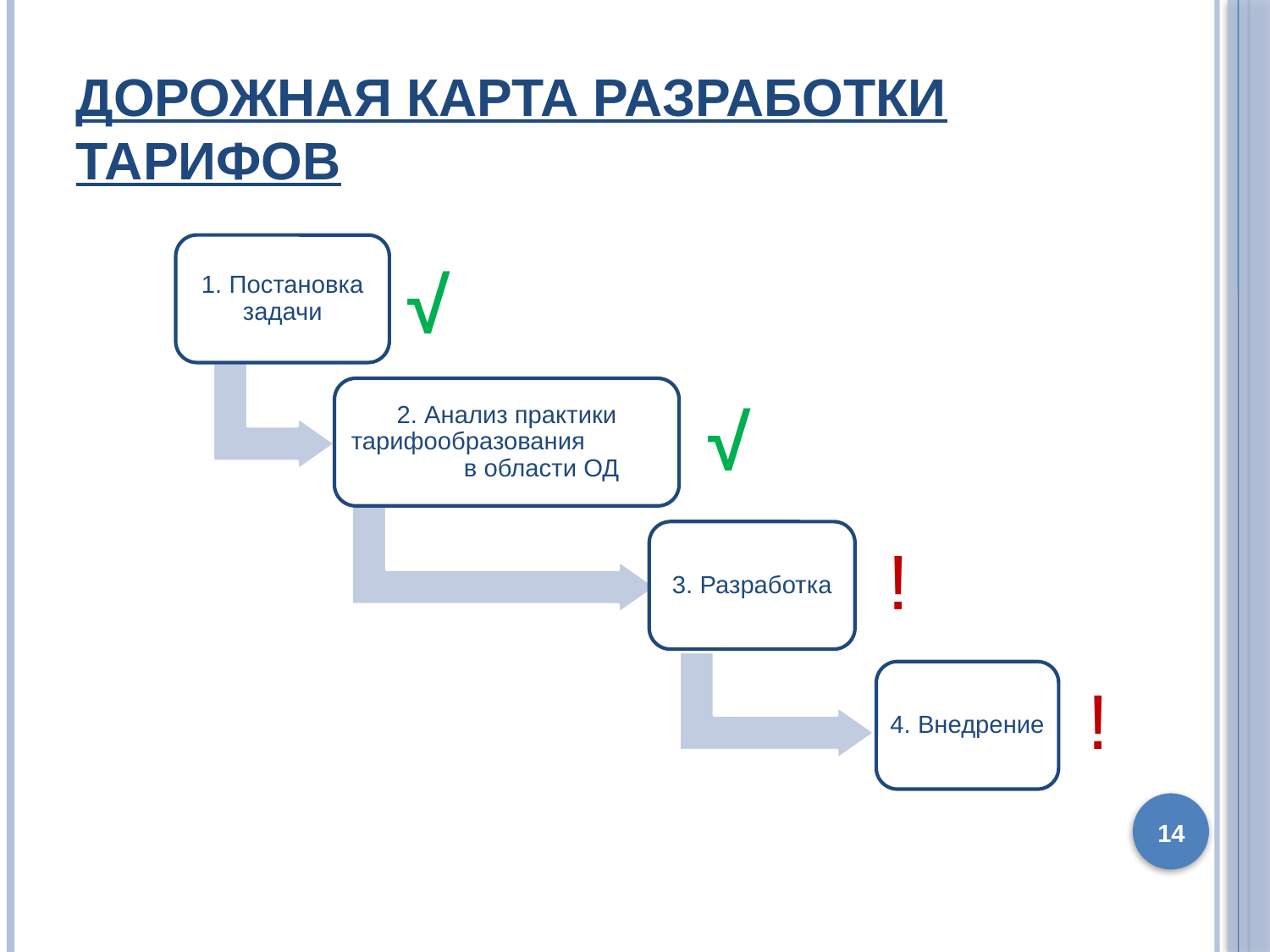

# Дорожная карта разработки тарифов

1. Постановка задачи
2. Анализ практики тарифообразования                      в области ОД
3. Разработка
4. Внедрение
√
√
!
!
14